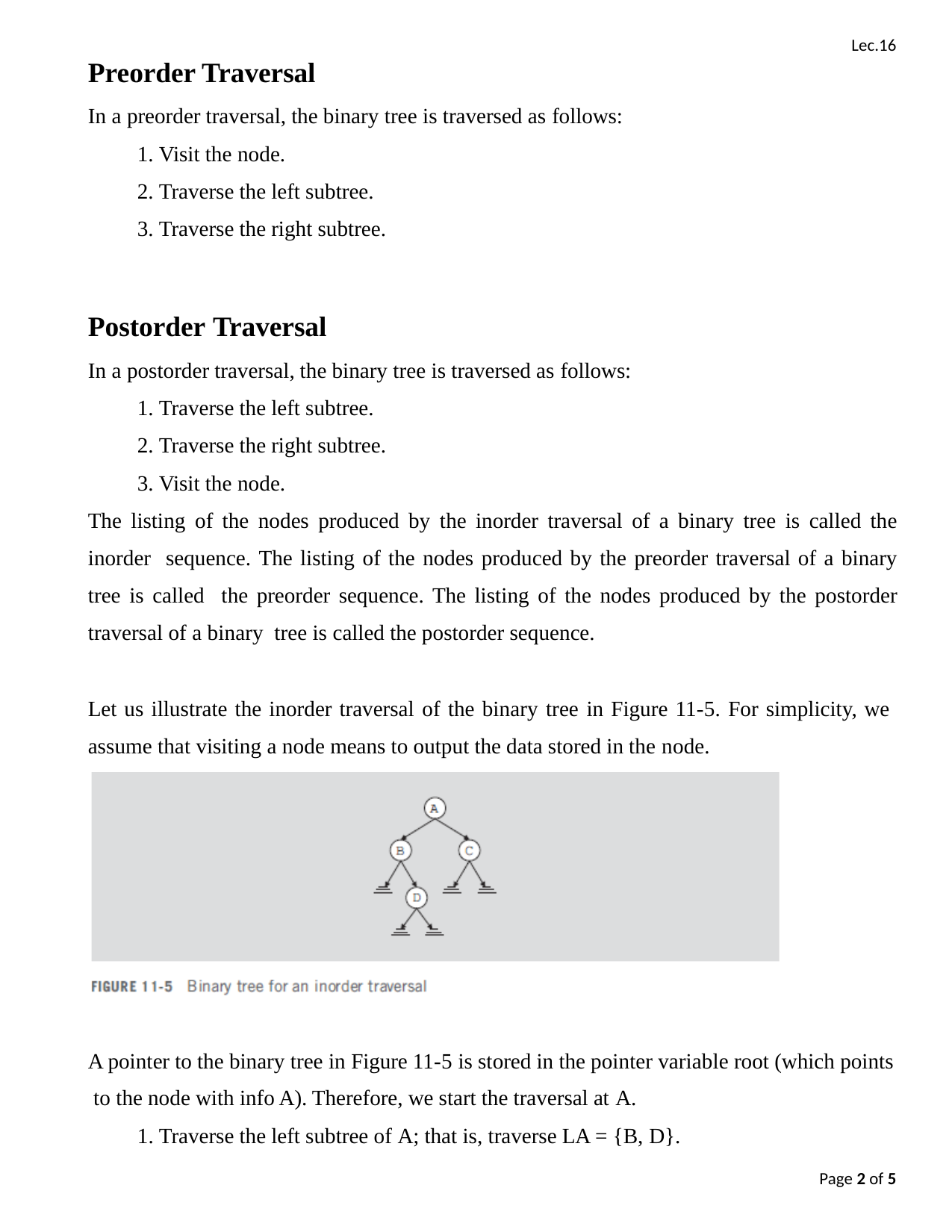

Lec.16
Preorder Traversal
In a preorder traversal, the binary tree is traversed as follows:
Visit the node.
Traverse the left subtree.
Traverse the right subtree.
Postorder Traversal
In a postorder traversal, the binary tree is traversed as follows:
Traverse the left subtree.
Traverse the right subtree.
Visit the node.
The listing of the nodes produced by the inorder traversal of a binary tree is called the inorder  sequence. The listing of the nodes produced by the preorder traversal of a binary tree is called  the preorder sequence. The listing of the nodes produced by the postorder traversal of a binary  tree is called the postorder sequence.

Let us illustrate the inorder traversal of the binary tree in Figure 11-5. For simplicity, we  assume that visiting a node means to output the data stored in the node.

A pointer to the binary tree in Figure 11-5 is stored in the pointer variable root (which points  to the node with info A). Therefore, we start the traversal at A.
1. Traverse the left subtree of A; that is, traverse LA = {B, D}.
Page 2 of 5